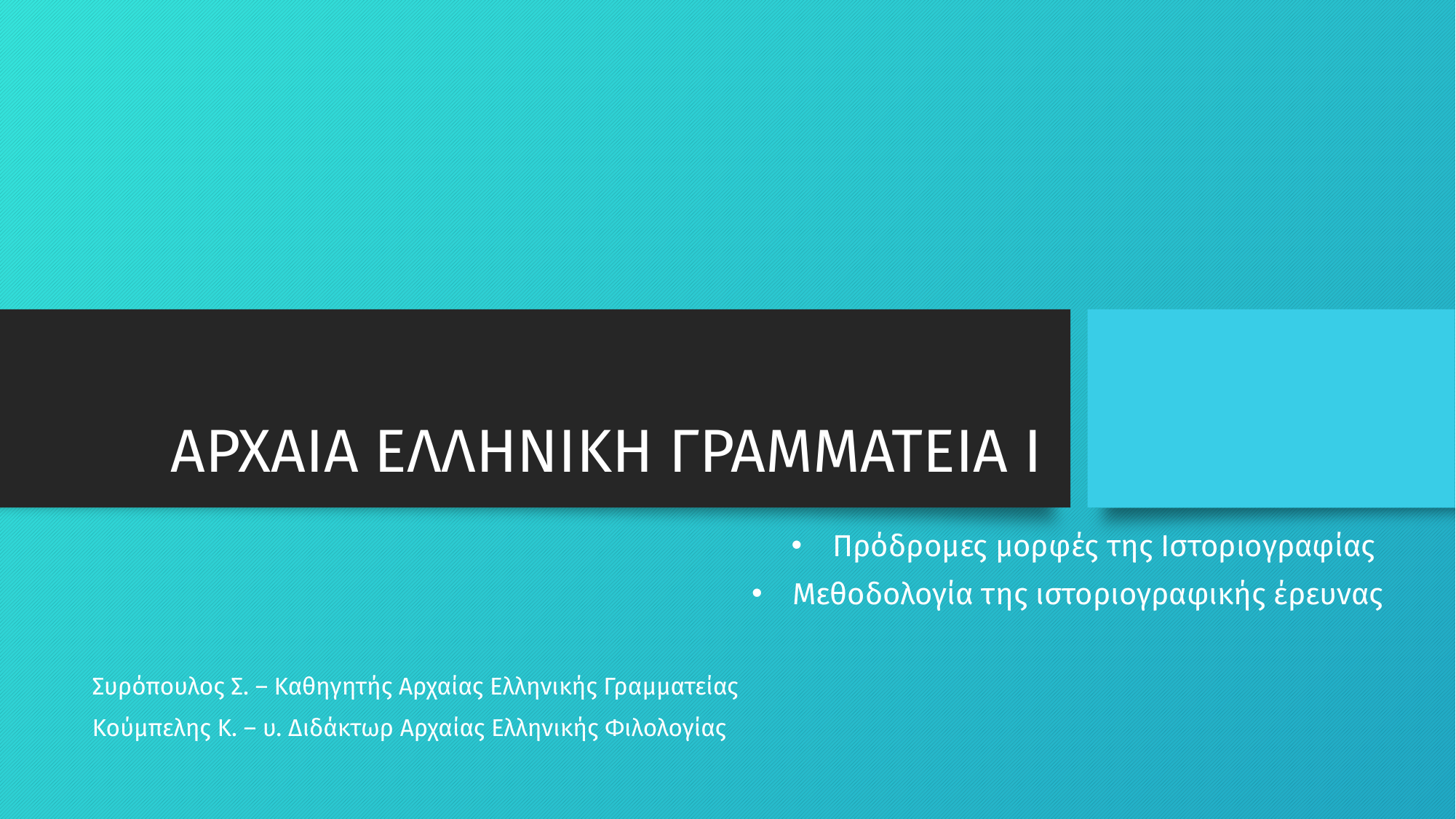

# ΑΡΧΑΙΑ ΕΛΛΗΝΙΚΗ ΓΡΑΜΜΑΤΕΙΑ Ι
Πρόδρομες μορφές της Ιστοριογραφίας
Μεθοδολογία της ιστοριογραφικής έρευνας

Συρόπουλος Σ. – Καθηγητής Αρχαίας Ελληνικής Γραμματείας
Κούμπελης Κ. – υ. Διδάκτωρ Αρχαίας Ελληνικής Φιλολογίας